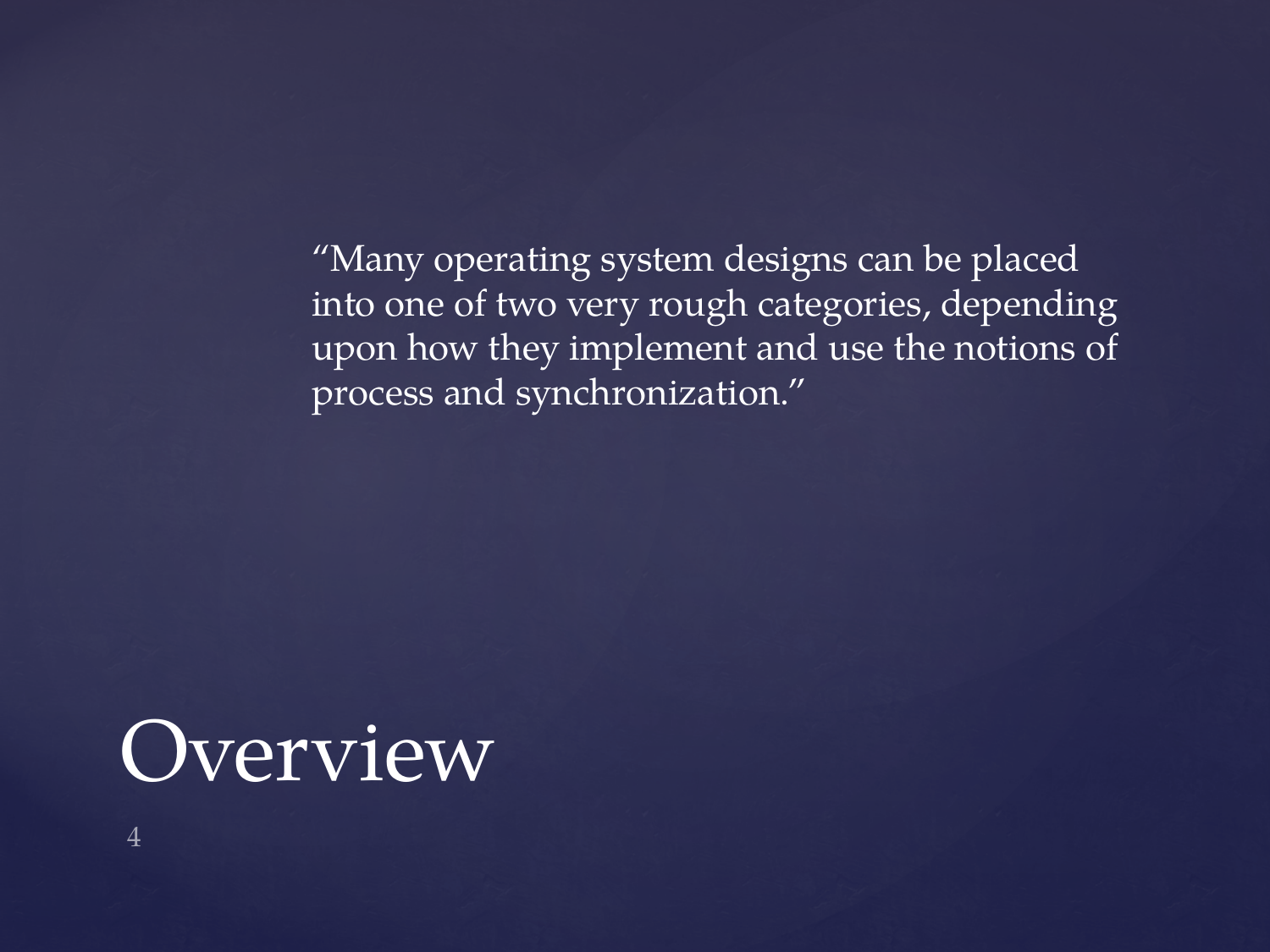

“Many operating system designs can be placed into one of two very rough categories, depending upon how they implement and use the notions of process and synchronization.”

# Overview
4